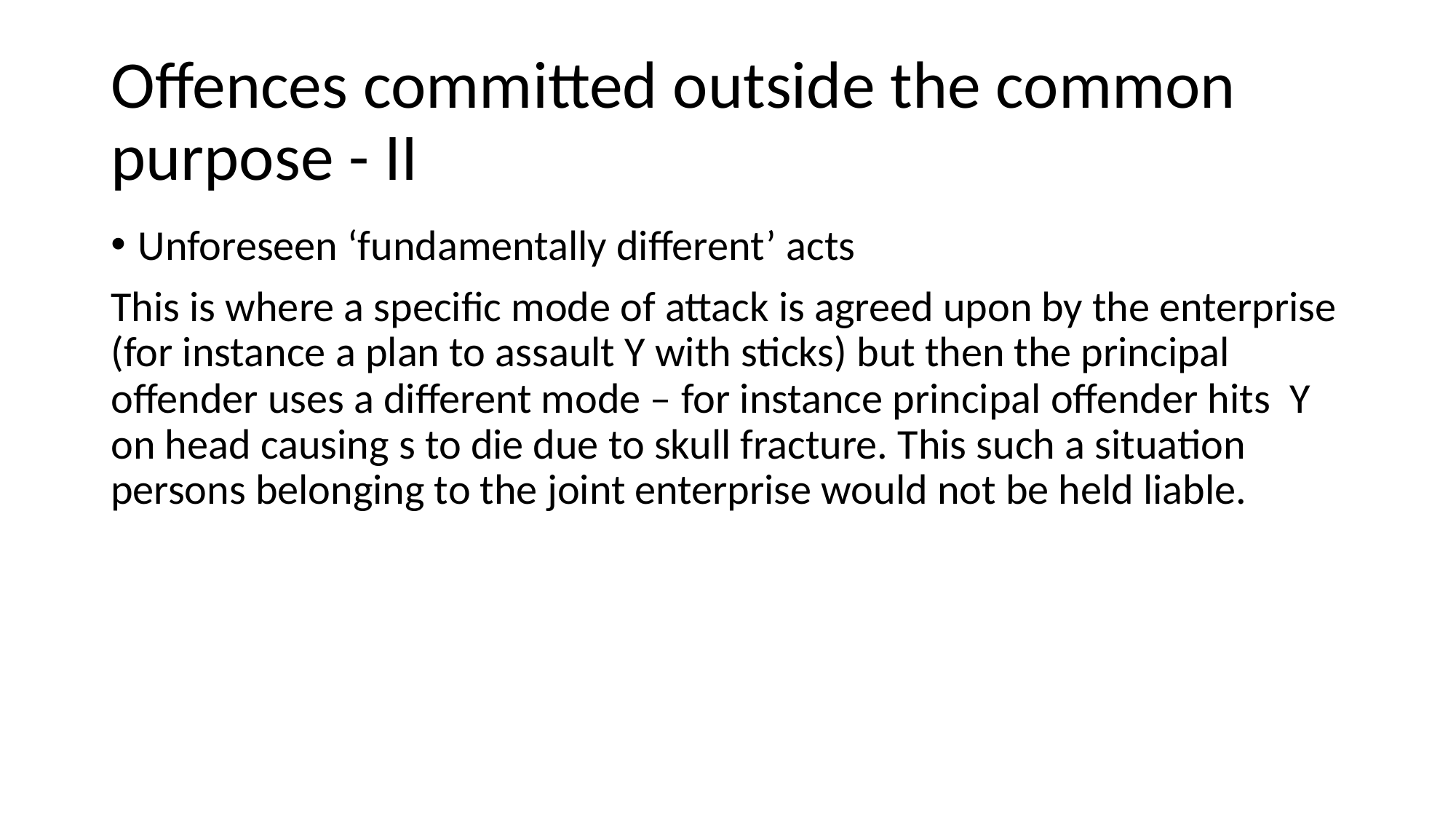

# Offences committed outside the common purpose - II
Unforeseen ‘fundamentally different’ acts
This is where a specific mode of attack is agreed upon by the enterprise (for instance a plan to assault Y with sticks) but then the principal offender uses a different mode – for instance principal offender hits  Y on head causing s to die due to skull fracture. This such a situation persons belonging to the joint enterprise would not be held liable.